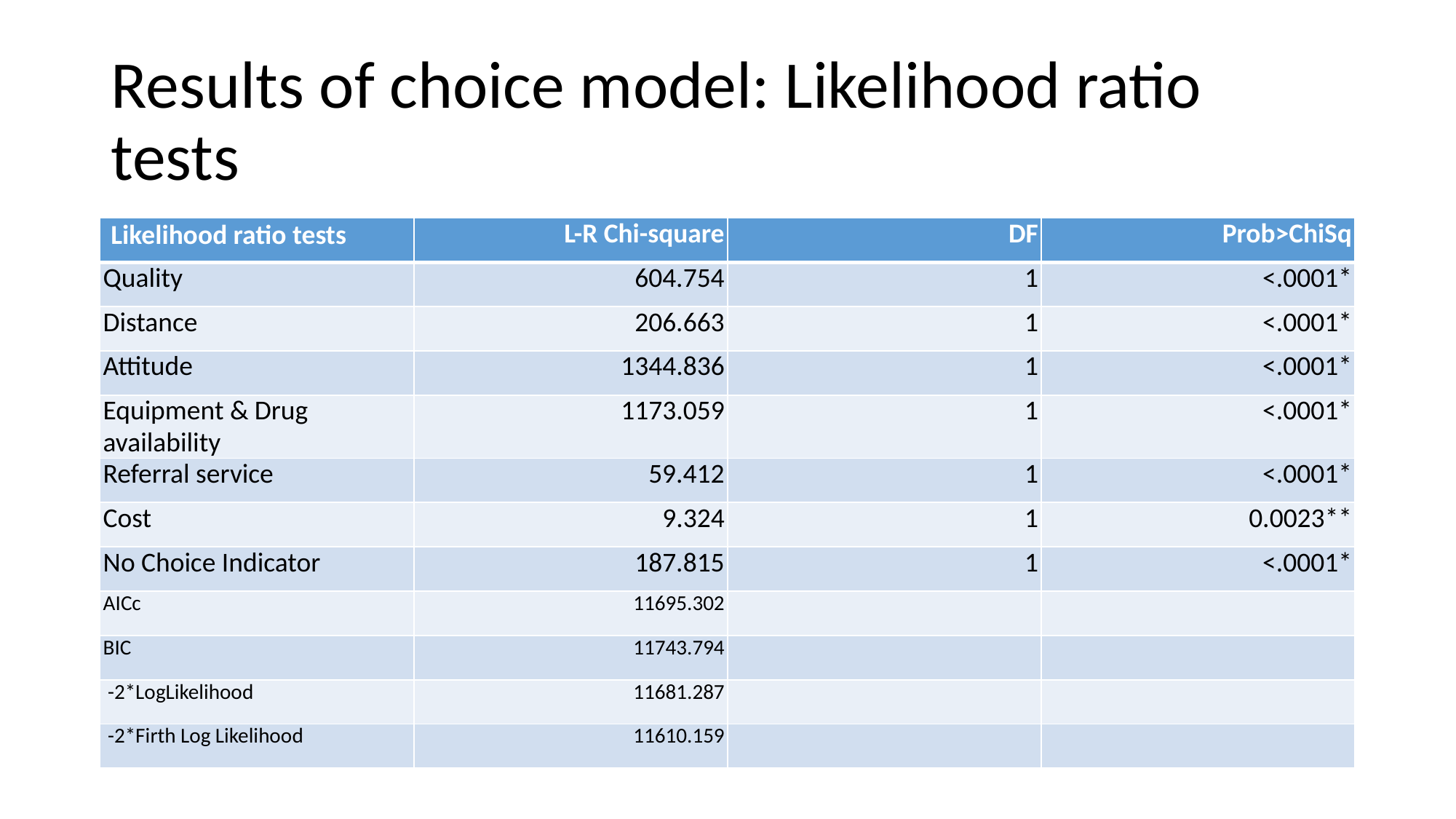

# Results of choice model: Likelihood ratio tests
| Likelihood ratio tests | L-R Chi-square | DF | Prob>ChiSq |
| --- | --- | --- | --- |
| Quality | 604.754 | 1 | <.0001\* |
| Distance | 206.663 | 1 | <.0001\* |
| Attitude | 1344.836 | 1 | <.0001\* |
| Equipment & Drug availability | 1173.059 | 1 | <.0001\* |
| Referral service | 59.412 | 1 | <.0001\* |
| Cost | 9.324 | 1 | 0.0023\*\* |
| No Choice Indicator | 187.815 | 1 | <.0001\* |
| AICc | 11695.302 |  |  |
| BIC | 11743.794 |  |  |
| -2\*LogLikelihood | 11681.287 |  |  |
| -2\*Firth Log Likelihood | 11610.159 |  |  |